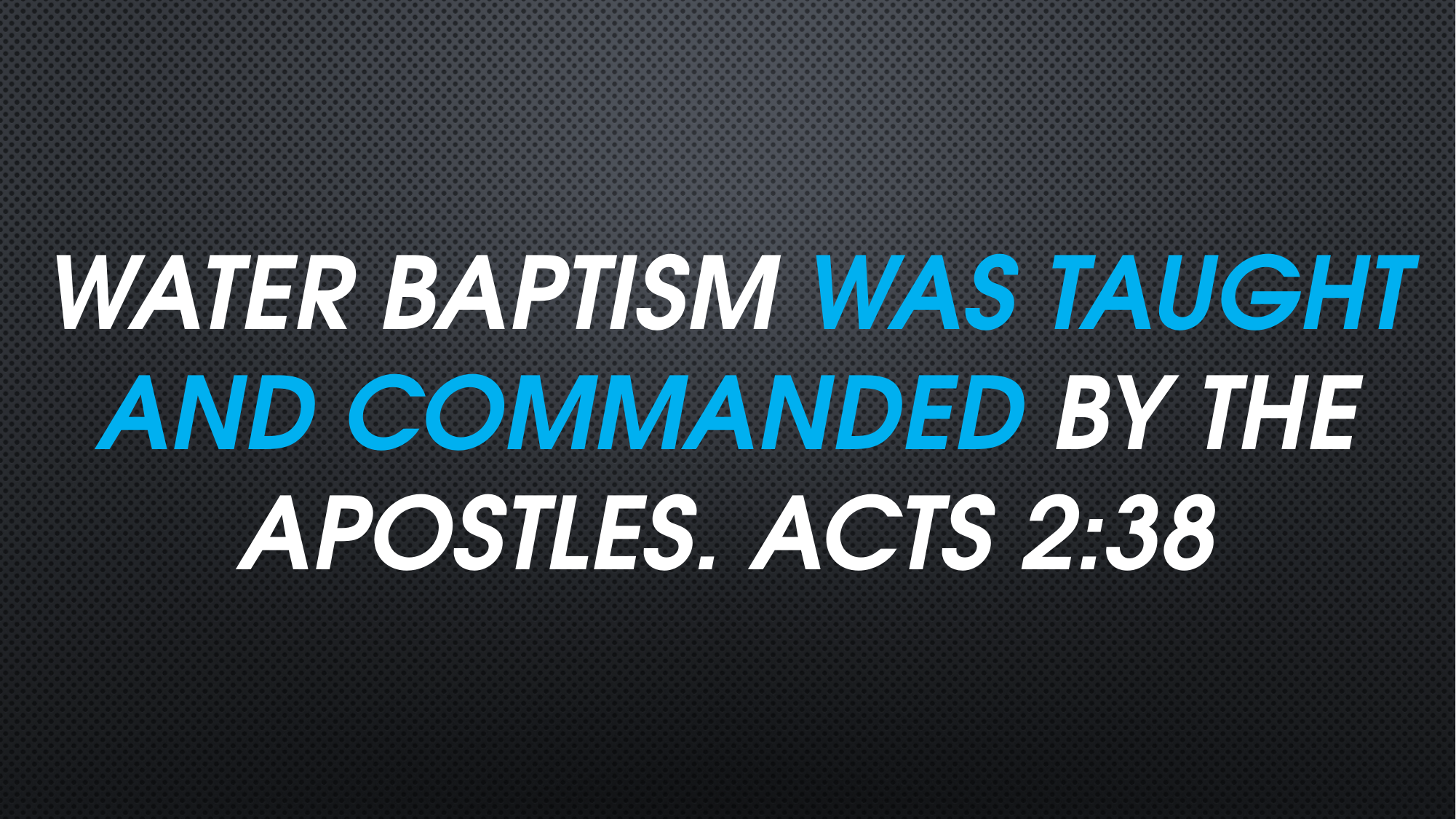

# Water baptism was taught and commanded by the apostles. ACTS 2:38